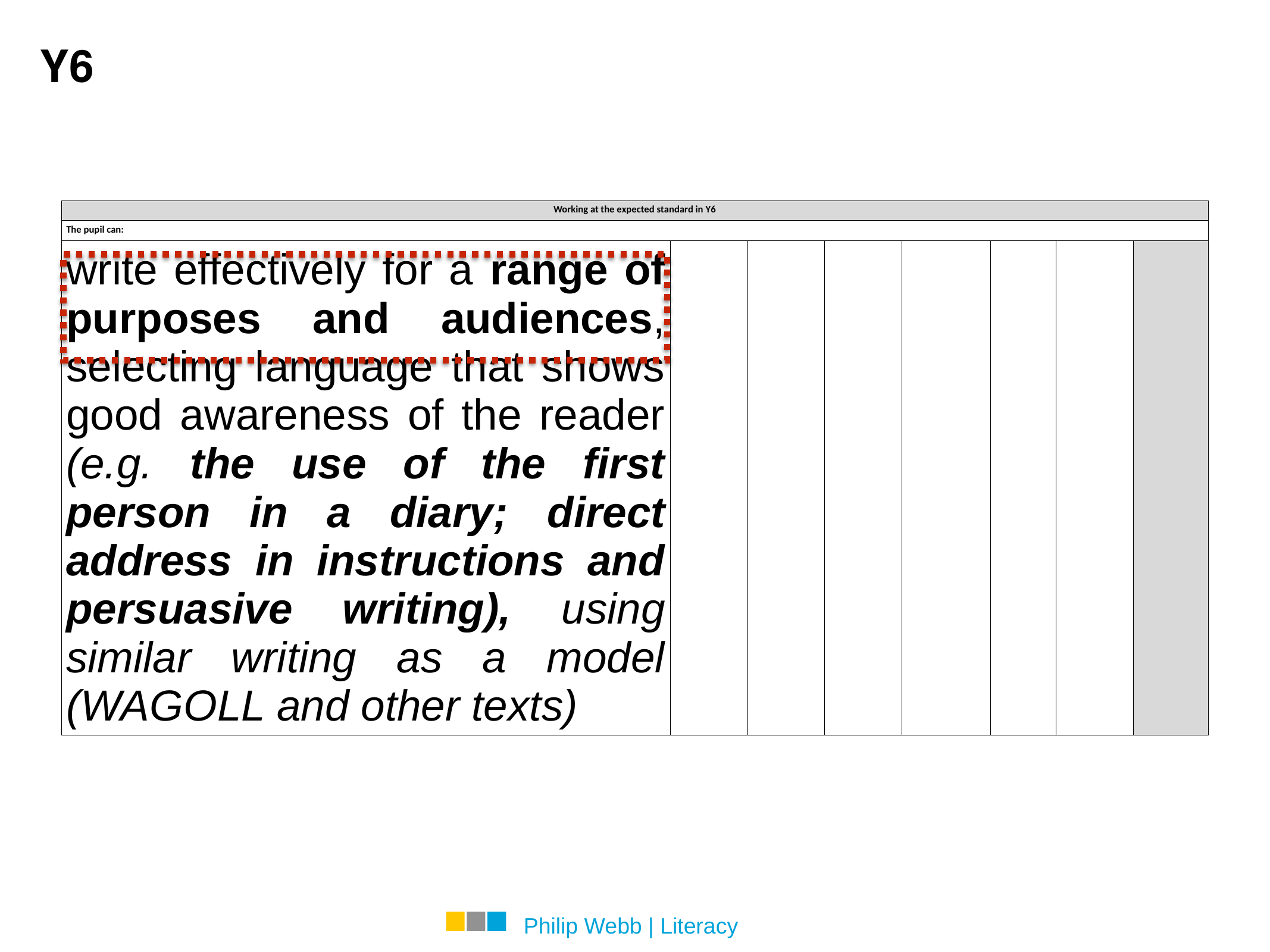

Y6
| Working at the expected standard in Y6 |  |  |  |  |  |  |  |
| --- | --- | --- | --- | --- | --- | --- | --- |
| The pupil can: |  |  |  |  |  |  |  |
| write effectively for a range of purposes and audiences, selecting language that shows good awareness of the reader (e.g. the use of the first person in a diary; direct address in instructions and persuasive writing), using similar writing as a model (WAGOLL and other texts) |  |  |  |  |  |  |  |